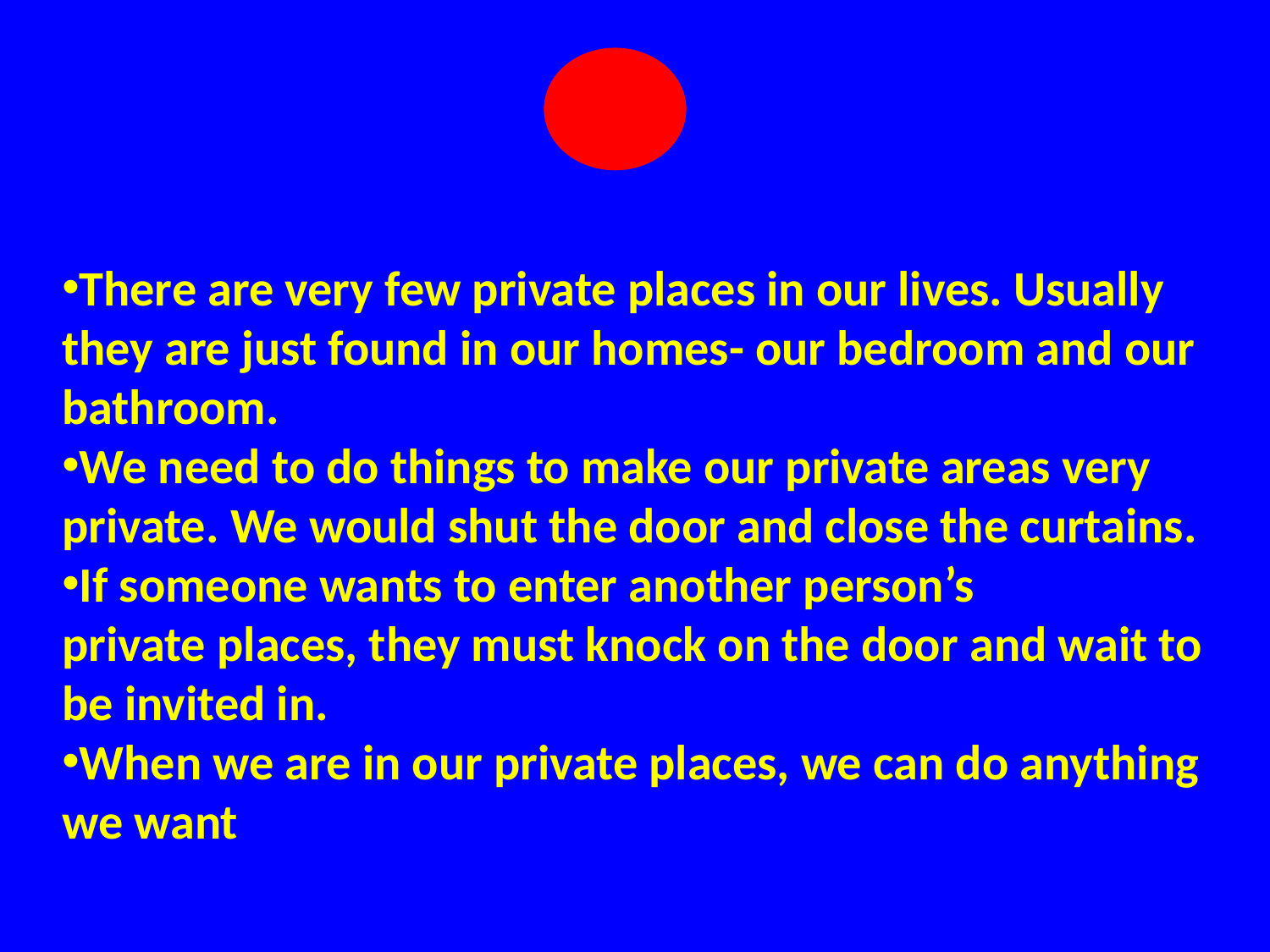

There are very few private places in our lives. Usually they are just found in our homes- our bedroom and our bathroom.
We need to do things to make our private areas very private. We would shut the door and close the curtains.
If someone wants to enter another person’s
private places, they must knock on the door and wait to be invited in.
When we are in our private places, we can do anything we want